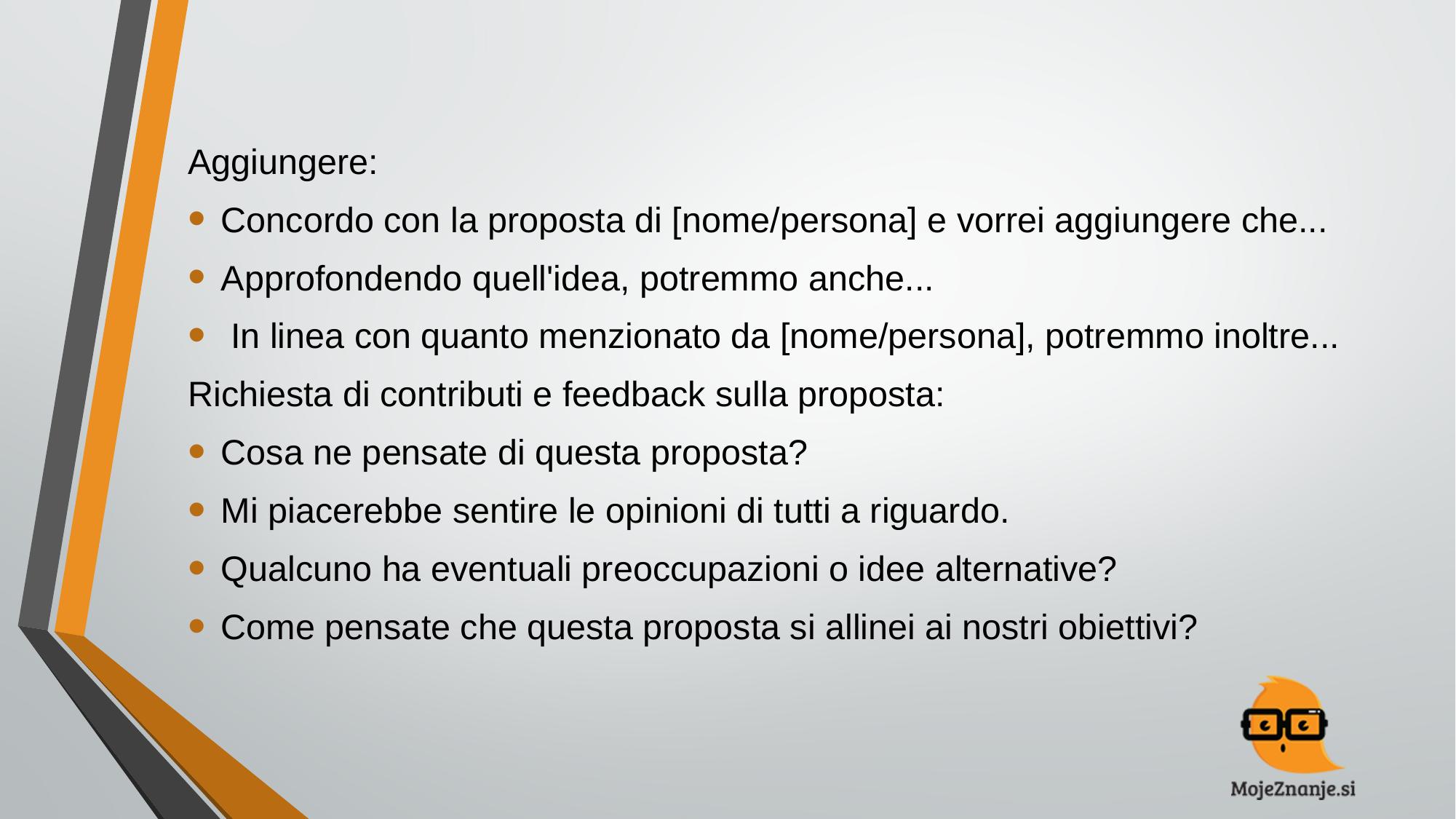

#
Aggiungere:
Concordo con la proposta di [nome/persona] e vorrei aggiungere che...
Approfondendo quell'idea, potremmo anche...
 In linea con quanto menzionato da [nome/persona], potremmo inoltre...
Richiesta di contributi e feedback sulla proposta:
Cosa ne pensate di questa proposta?
Mi piacerebbe sentire le opinioni di tutti a riguardo.
Qualcuno ha eventuali preoccupazioni o idee alternative?
Come pensate che questa proposta si allinei ai nostri obiettivi?